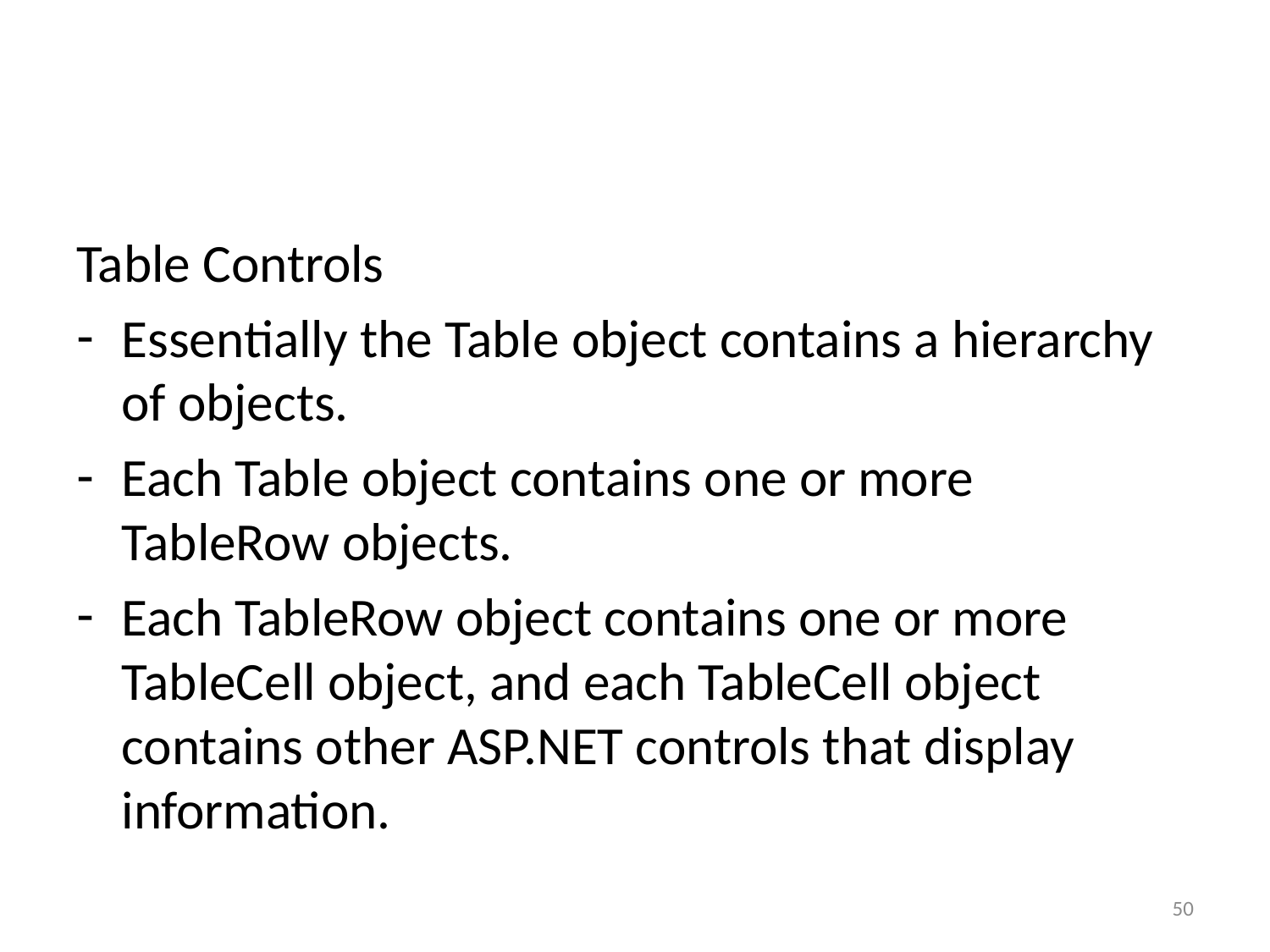

#
Table Controls
Essentially the Table object contains a hierarchy of objects.
Each Table object contains one or more TableRow objects.
Each TableRow object contains one or more TableCell object, and each TableCell object contains other ASP.NET controls that display information.
50